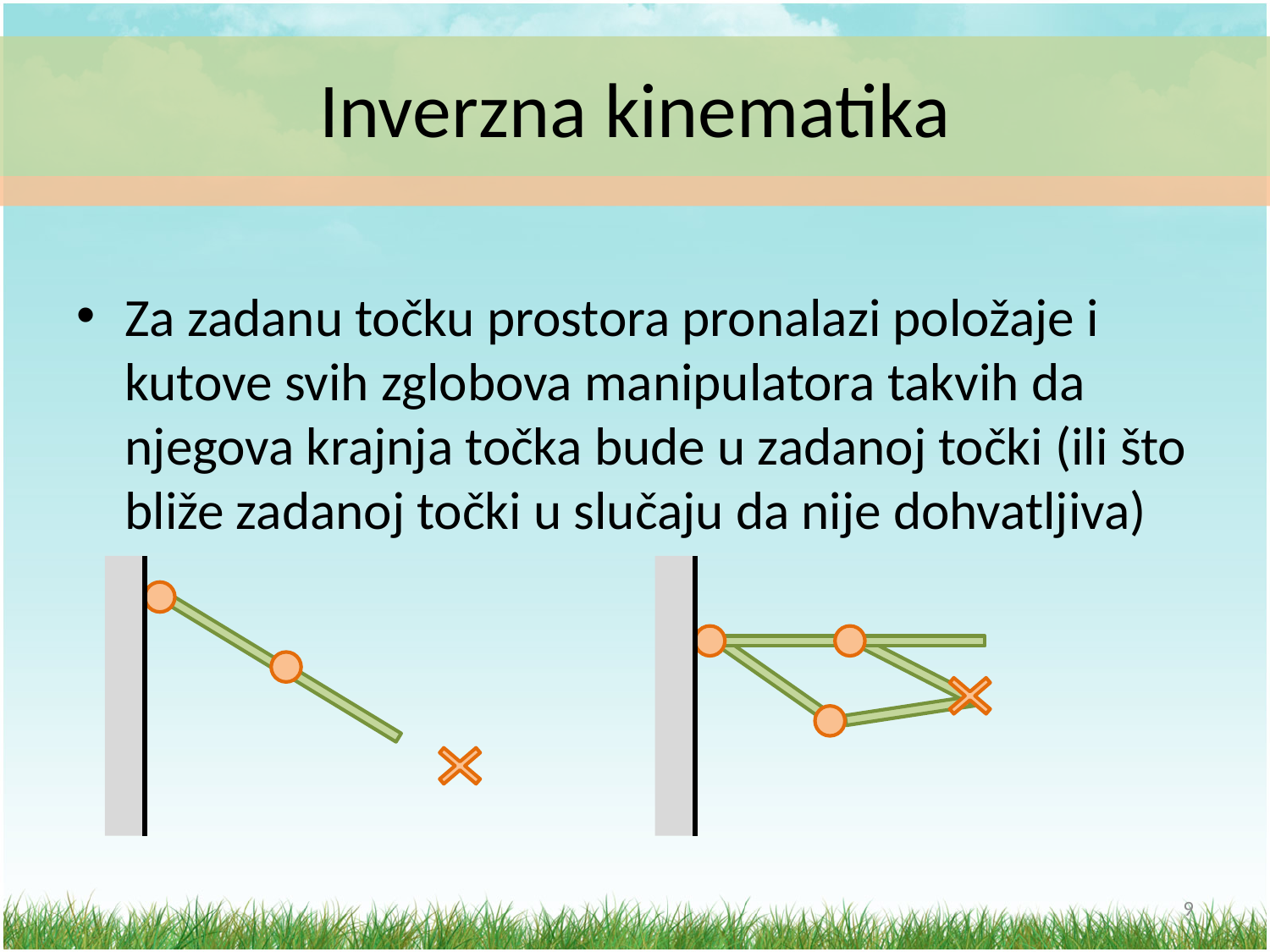

# Inverzna kinematika

Za zadanu točku prostora pronalazi položaje i kutove svih zglobova manipulatora takvih da njegova krajnja točka bude u zadanoj točki (ili što bliže zadanoj točki u slučaju da nije dohvatljiva)

9